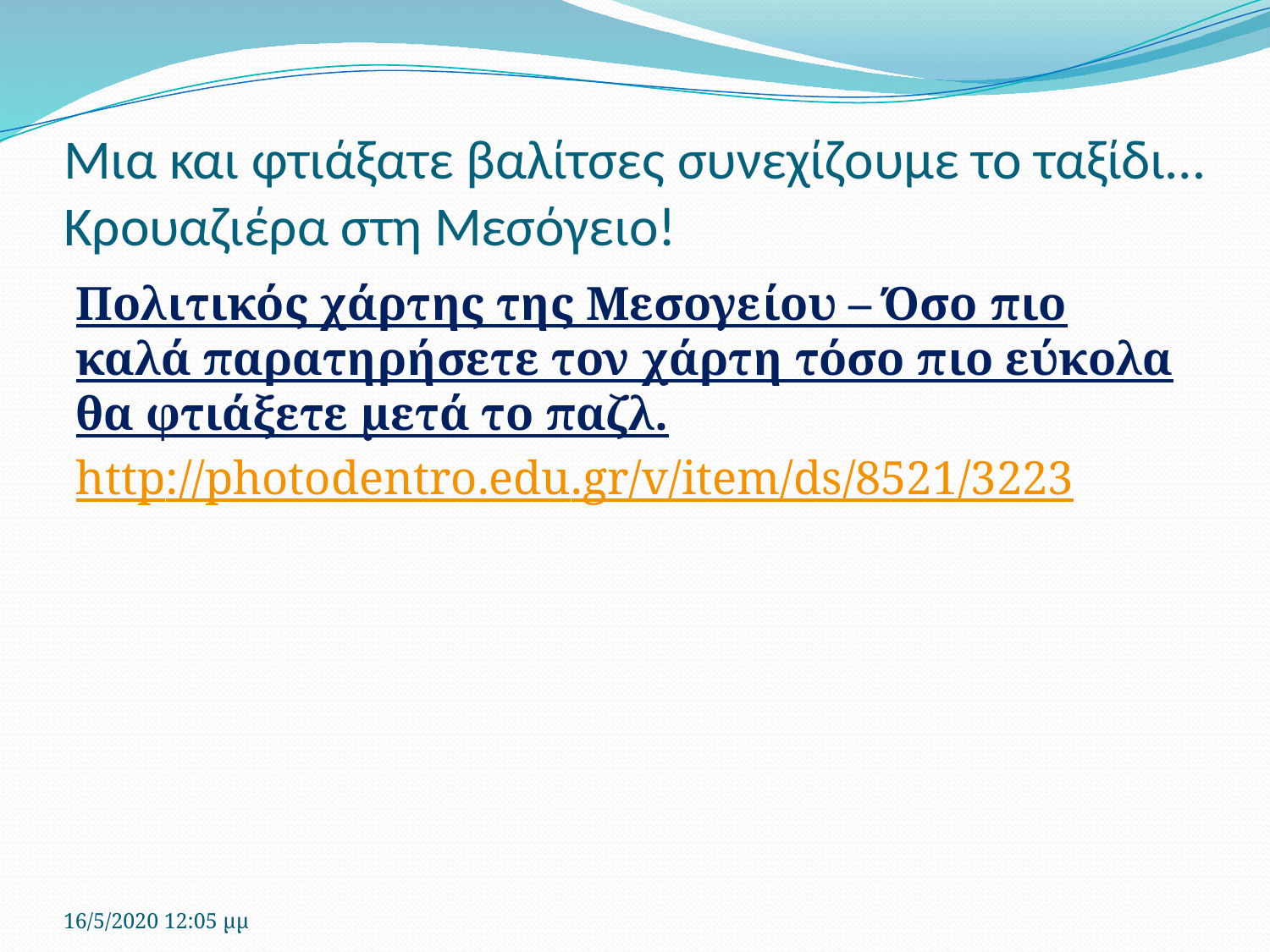

# Μια και φτιάξατε βαλίτσες συνεχίζουμε το ταξίδι… Κρουαζιέρα στη Μεσόγειο!
Πολιτικός χάρτης της Μεσογείου – Όσο πιο καλά παρατηρήσετε τον χάρτη τόσο πιο εύκολα θα φτιάξετε μετά το παζλ.
http://photodentro.edu.gr/v/item/ds/8521/3223

16/5/2020 12:05 μμ